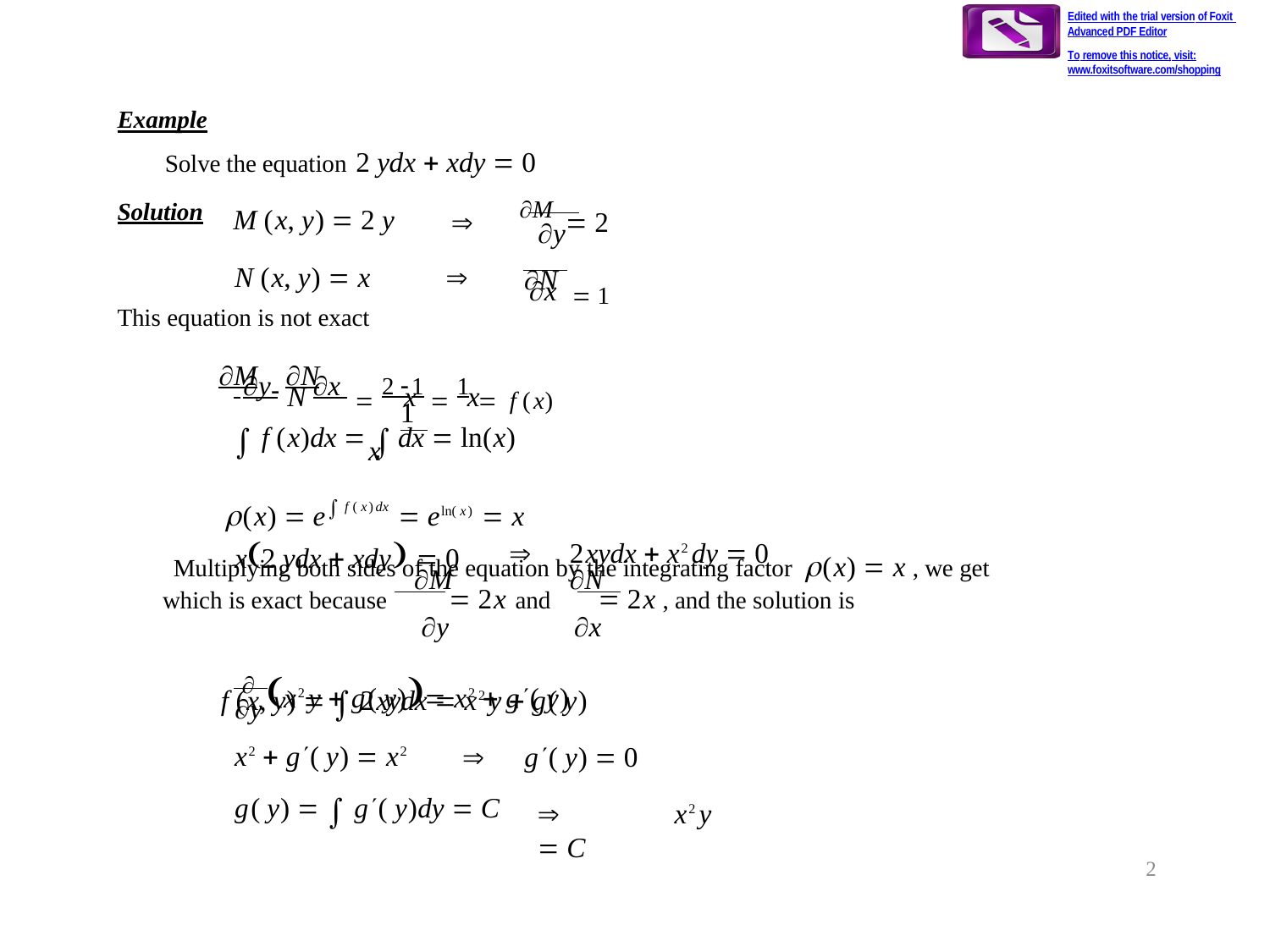

Edited with the trial version of Foxit Advanced PDF Editor
To remove this notice, visit:
www.foxitsoftware.com/shopping
Example
Solve the equation 2 ydx + xdy = 0
Solution
⇒	∂M  = 2
M (x, y) = 2 y

∂y
∂N  = 1
⇒
N (x, y) = x

∂x
This equation is not exact
∂M  − ∂N
 ∂y 	∂x  = 2 −1 = 1 =  f (x)
N	x	x
1
∫ f (x)dx = ∫	dx = ln(x)

x
ρ(x) = e∫ f ( x)dx  = eln( x)  = x
Multiplying both sides of the equation by the integrating factor  ρ(x) = x , we get
x(2 ydx + xdy) = 0
⇒	2xydx + x2 dy = 0
∂M	∂N
which is exact because	= 2x and	= 2x , and the solution is
∂y	∂x
f (x, y) = ∫ 2xydx = x2 y + g( y)

∂  (x2 y + g( y))= x2  + g′( y)

∂y
x2  + g′( y) = x2
⇒	g′( y) = 0
⇒	x2 y = C
g( y) = ∫ g′( y)dy = C
2